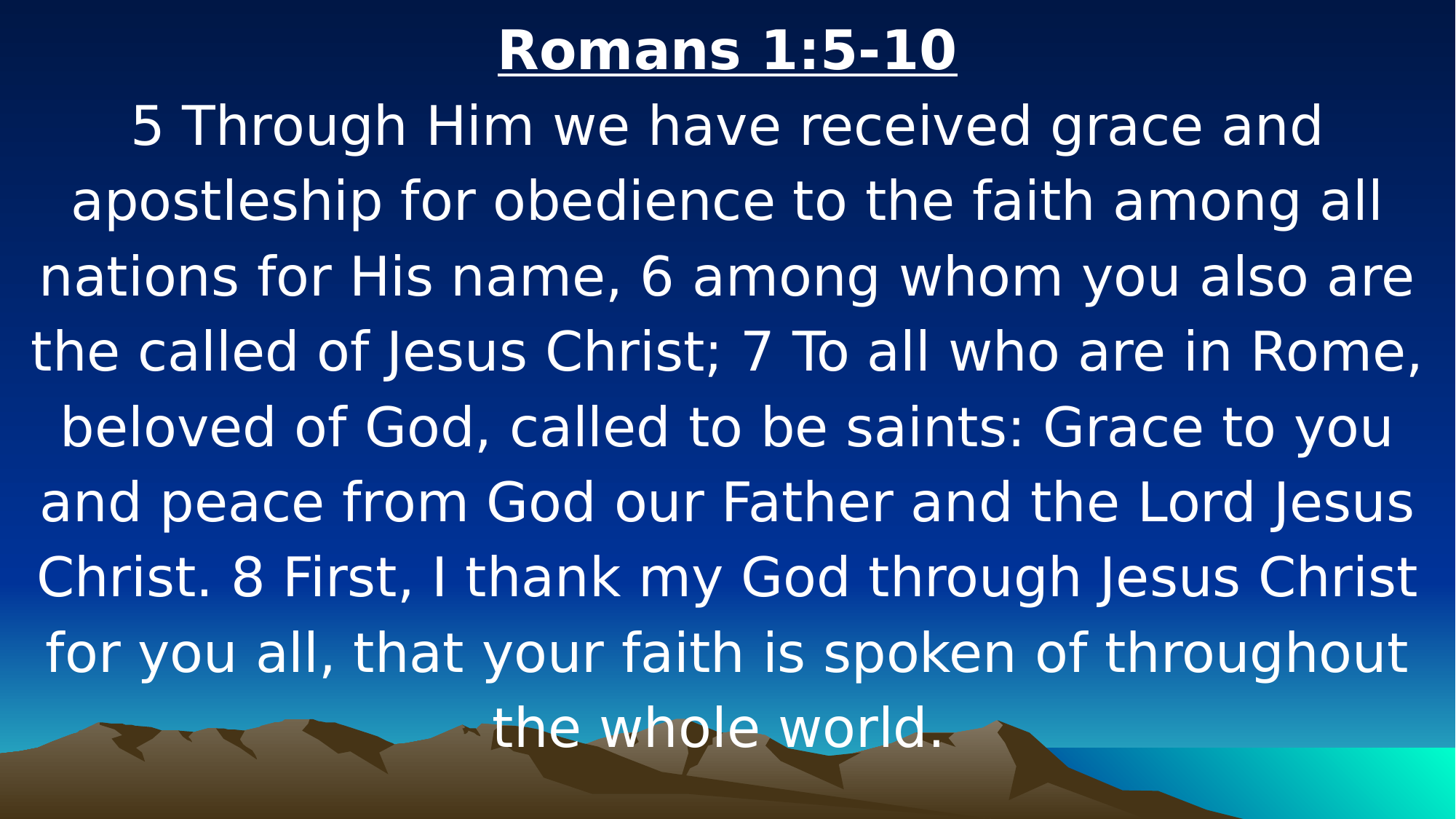

Romans 1:5-10
5 Through Him we have received grace and apostleship for obedience to the faith among all nations for His name, 6 among whom you also are the called of Jesus Christ; 7 To all who are in Rome, beloved of God, called to be saints: Grace to you and peace from God our Father and the Lord Jesus Christ. 8 First, I thank my God through Jesus Christ for you all, that your faith is spoken of throughout the whole world.